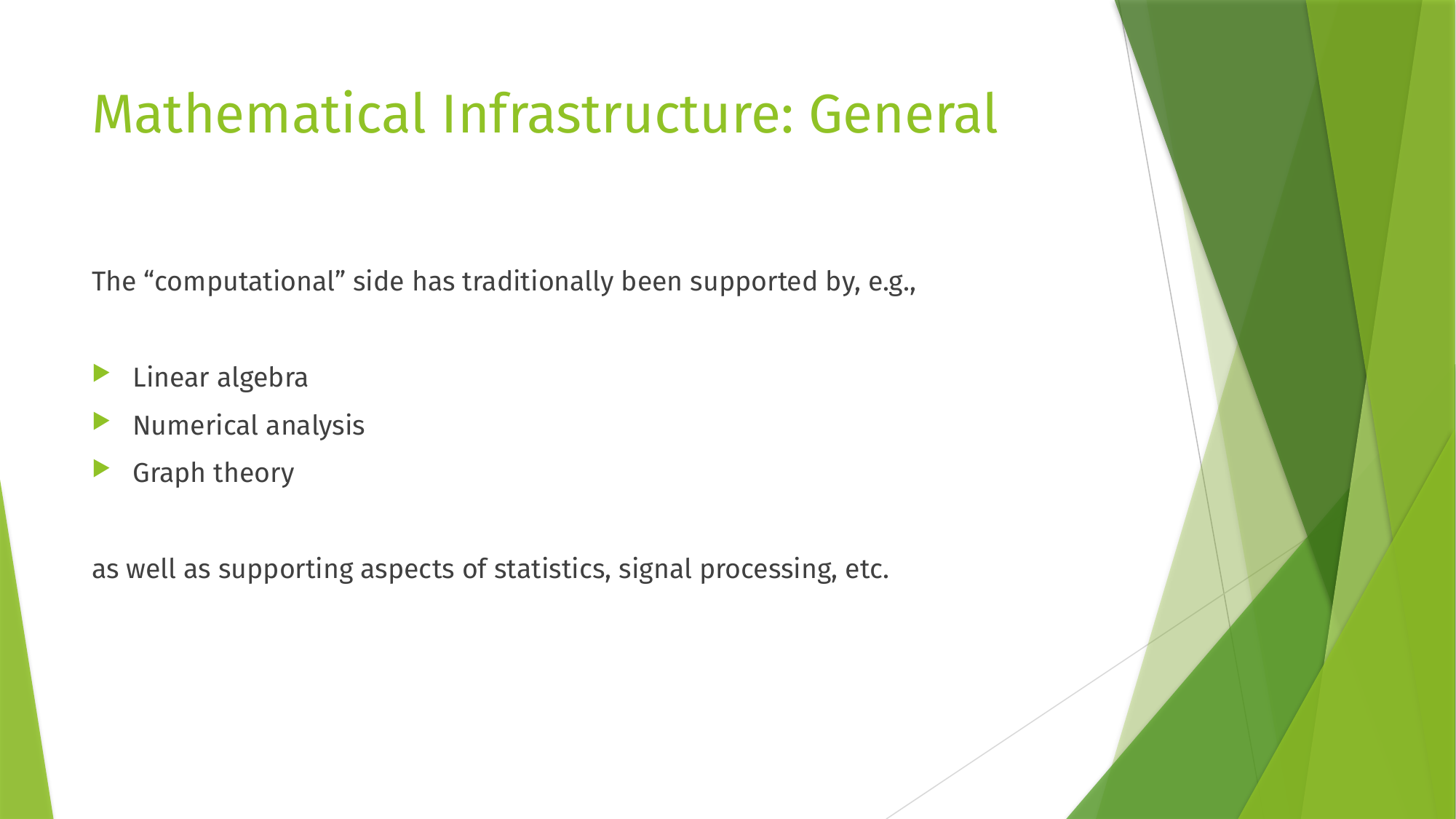

# Mathematical Infrastructure: General
The “computational” side has traditionally been supported by, e.g.,

Linear algebra
Numerical analysis
Graph theory

as well as supporting aspects of statistics, signal processing, etc.